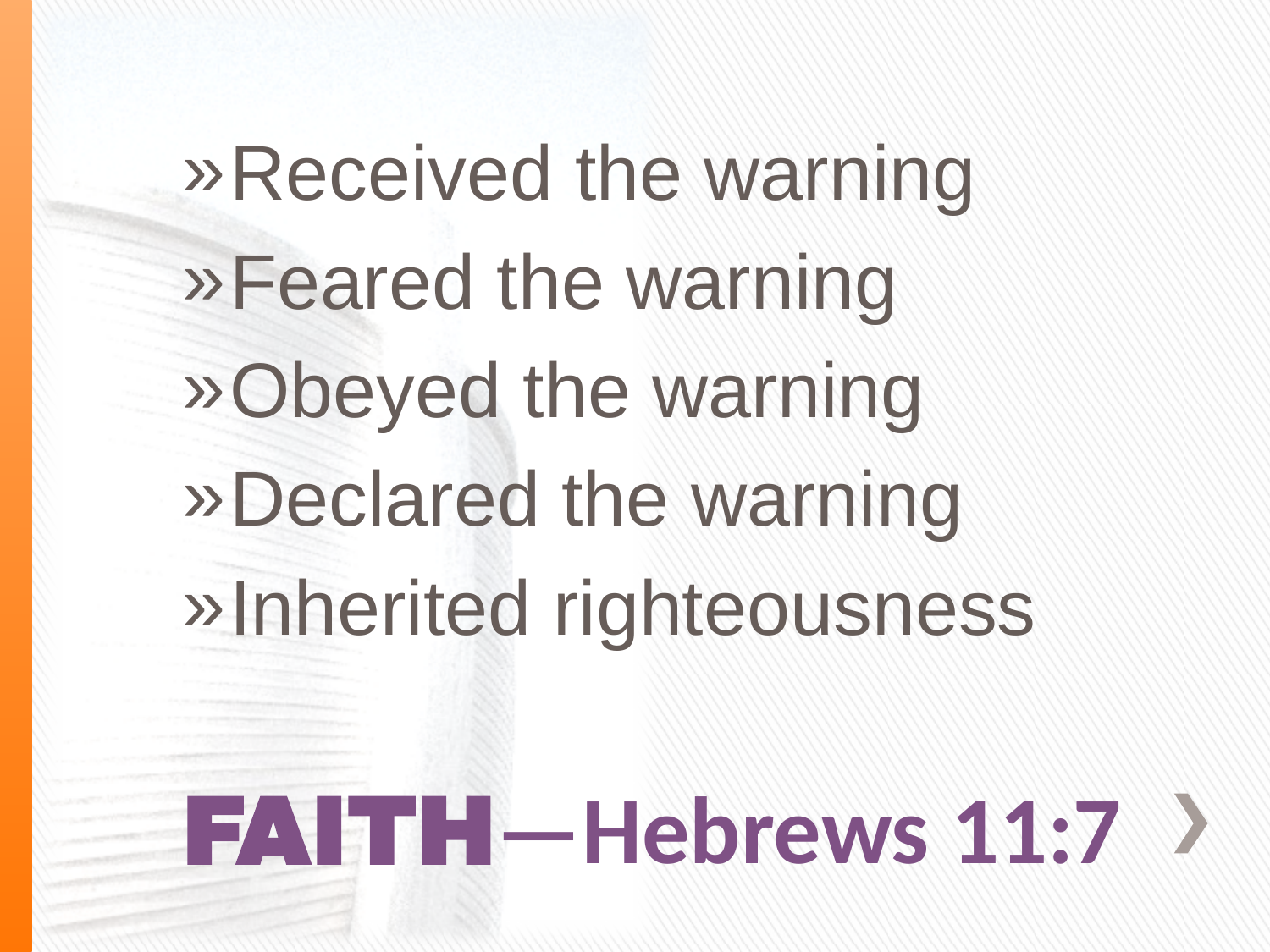

Received the warning
Feared the warning
Obeyed the warning
Declared the warning
Inherited righteousness
# FAITH—Hebrews 11:7